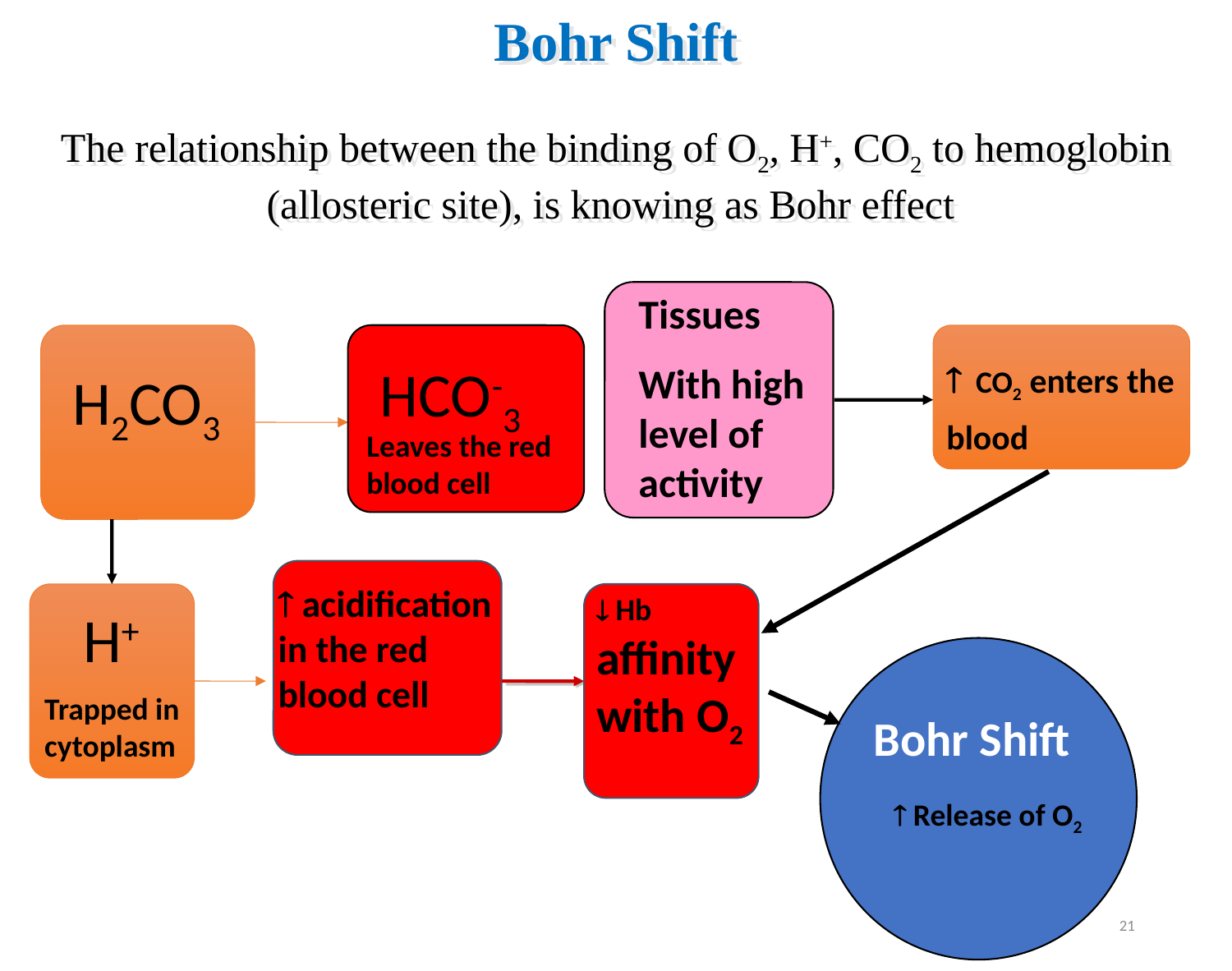

Bohr Shift

The relationship between the binding of O2, H+, CO2 to hemoglobin (allosteric site), is knowing as Bohr effect

Tissues
With high level of activity

­ CO2 enters the blood
HCO-3
H2CO3
Leaves the red blood cell

­ acidification in the red blood cell

↓ Hb affinity with O2
H+

Trapped in cytoplasm

Bohr Shift
­ Release of O2
21